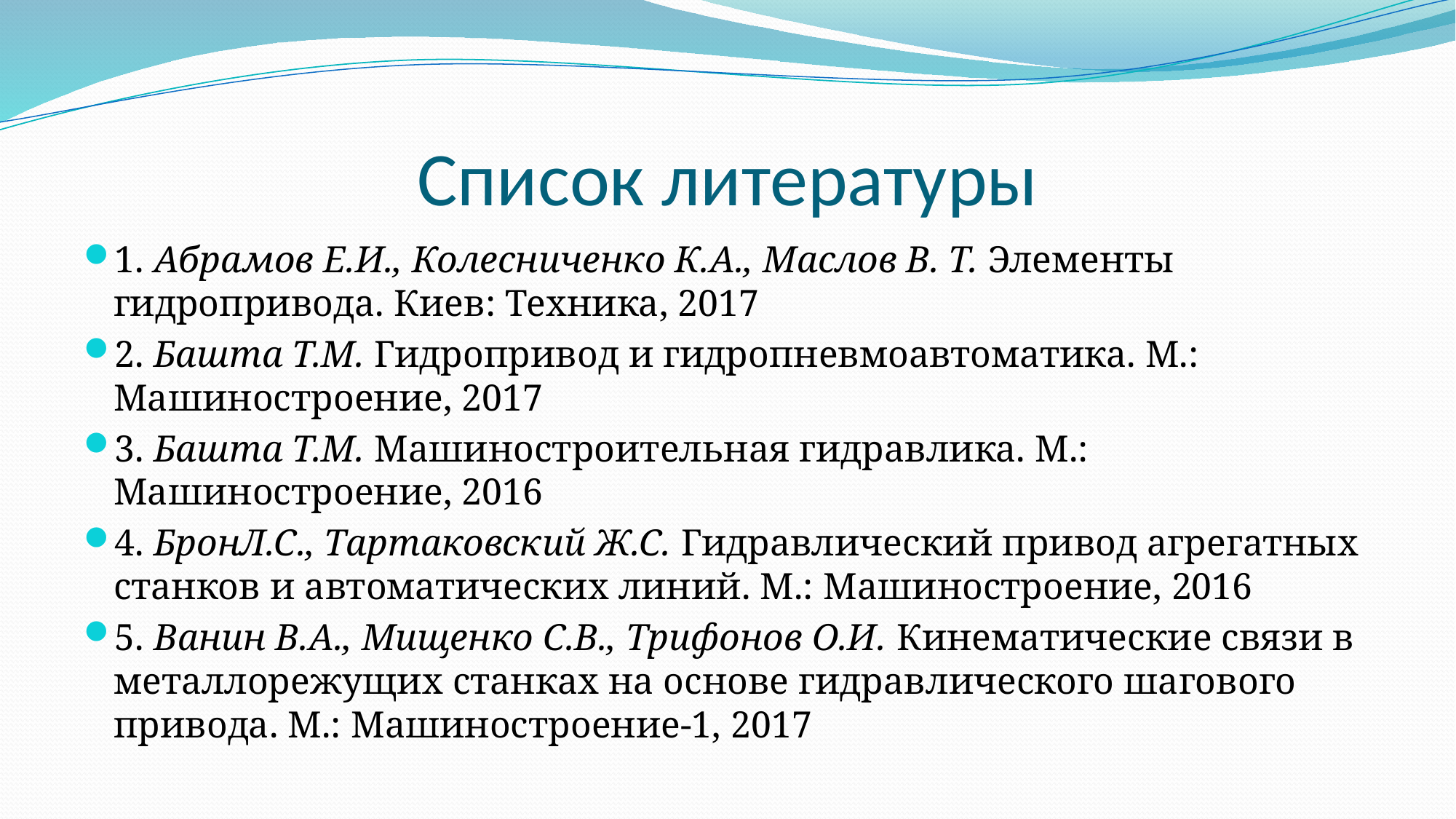

# Список литературы
1. Абрамов Е.И., Колесниченко К.А., Маслов В. Т. Элементы гидропривода. Киев: Техника, 2017
2. Башта Т.М. Гидропривод и гидропневмоавтоматика. М.: Машиностроение, 2017
3. Башта Т.М. Машиностроительная гидравлика. М.: Машиностроение, 2016
4. БронЛ.С., Тартаковский Ж.С. Гидравлический привод агрегатных станков и автоматических линий. М.: Машиностроение, 2016
5. Ванин В.А., Мищенко С.В., Трифонов О.И. Кинематические связи в металлорежущих станках на основе гидравлического шагового привода. М.: Машиностроение-1, 2017